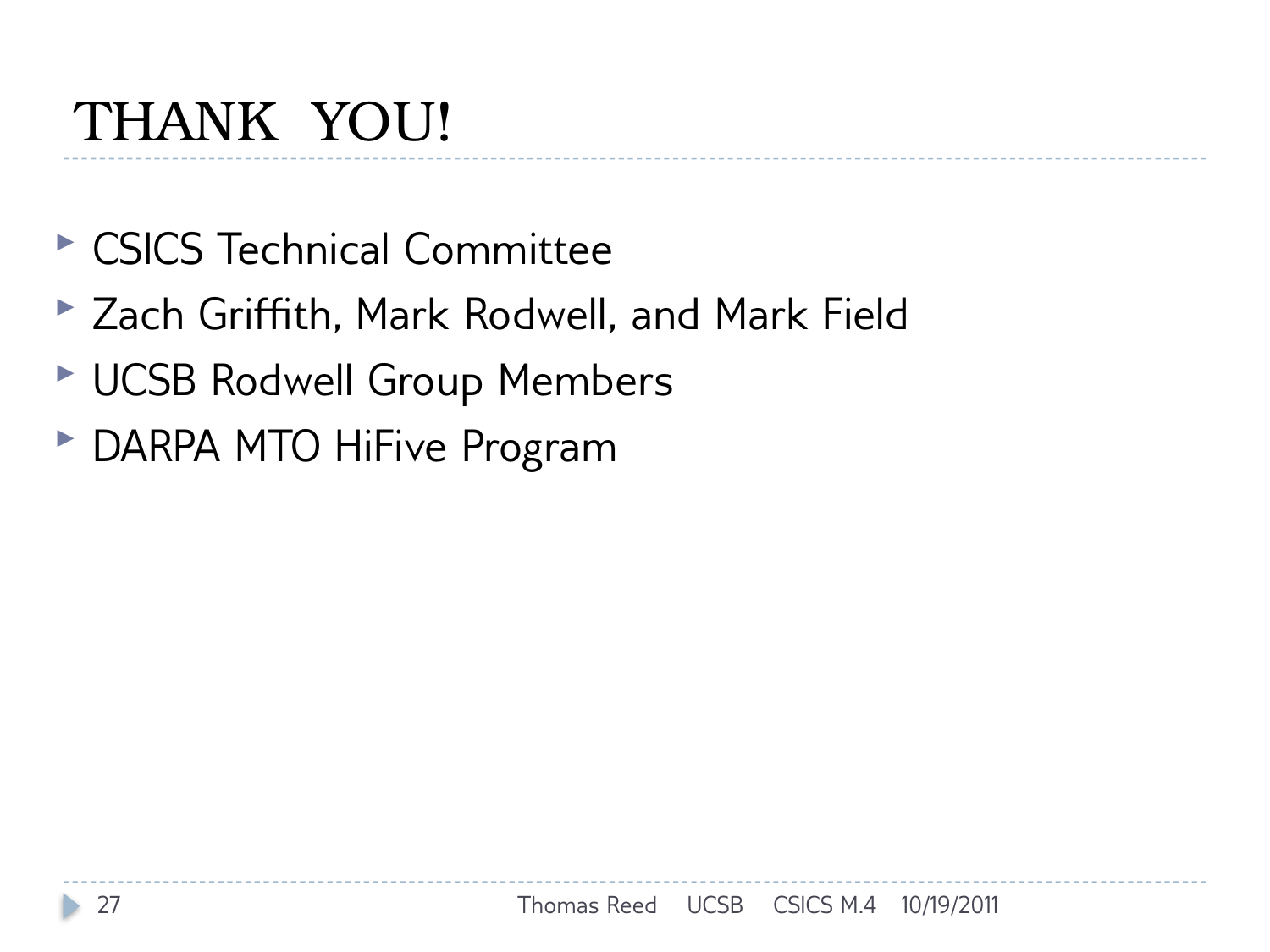

# THANK  YOU!
CSICS Technical Committee
Zach Griffith, Mark Rodwell, and Mark Field
UCSB Rodwell Group Members
DARPA MTO HiFive Program
27
Thomas Reed    UCSB    CSICS M.4
10/19/2011